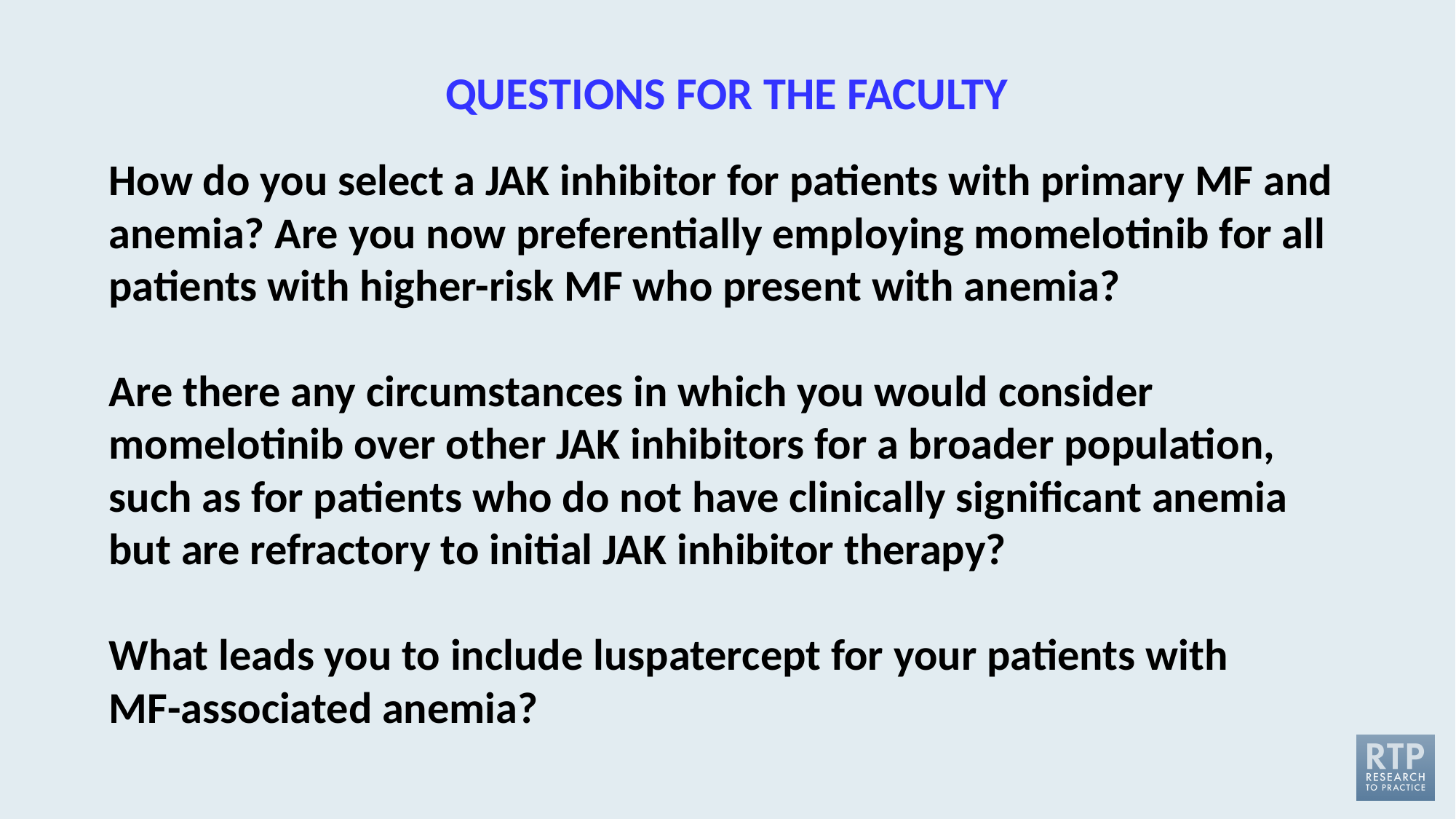

# QUESTIONS FOR THE FACULTY
How do you select a JAK inhibitor for patients with primary MF and anemia? Are you now preferentially employing momelotinib for all patients with higher-risk MF who present with anemia?

Are there any circumstances in which you would consider momelotinib over other JAK inhibitors for a broader population, such as for patients who do not have clinically significant anemia but are refractory to initial JAK inhibitor therapy?

What leads you to include luspatercept for your patients with
MF-associated anemia?